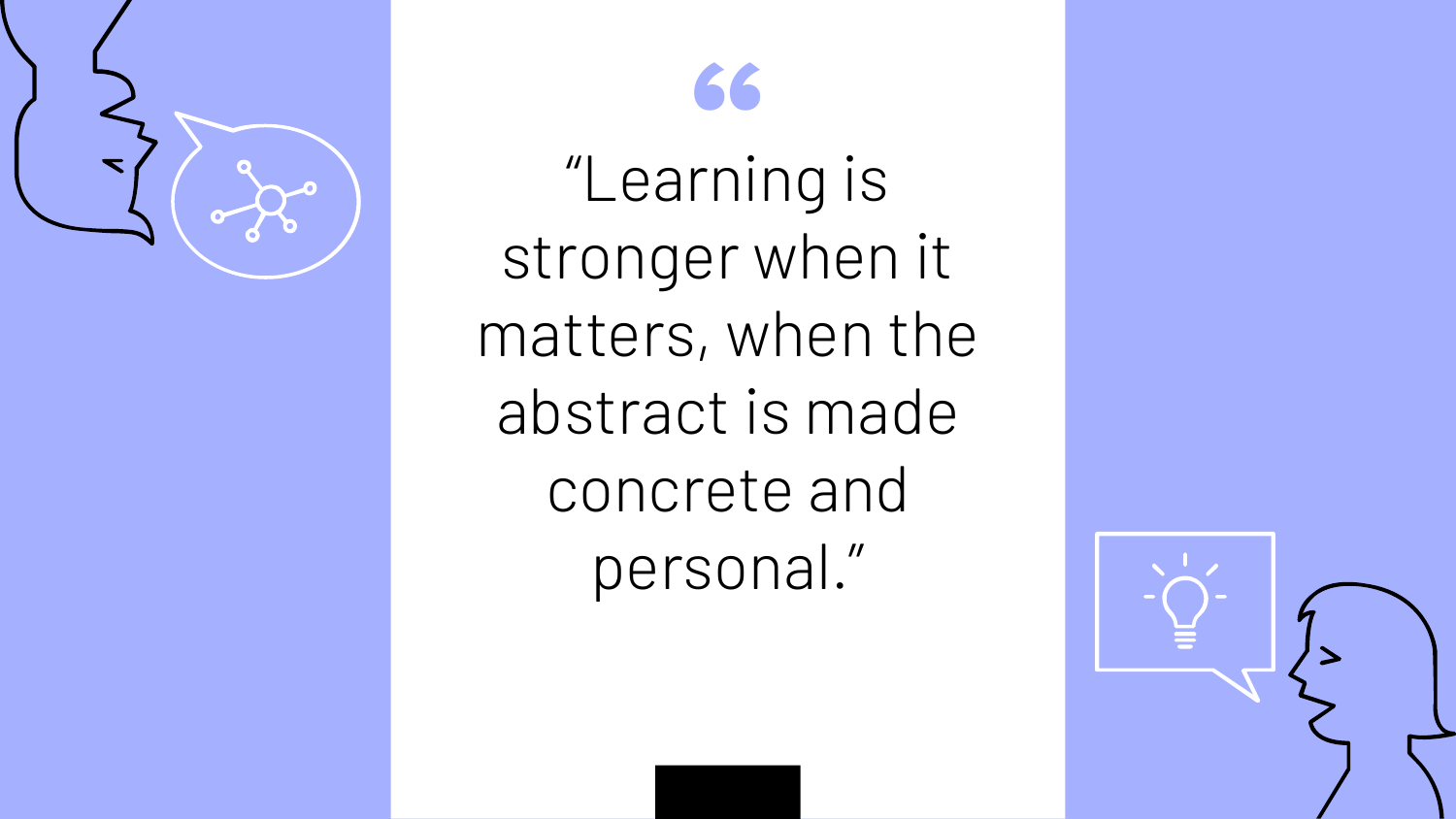

“Learning is stronger when it matters, when the abstract is made concrete and personal.”